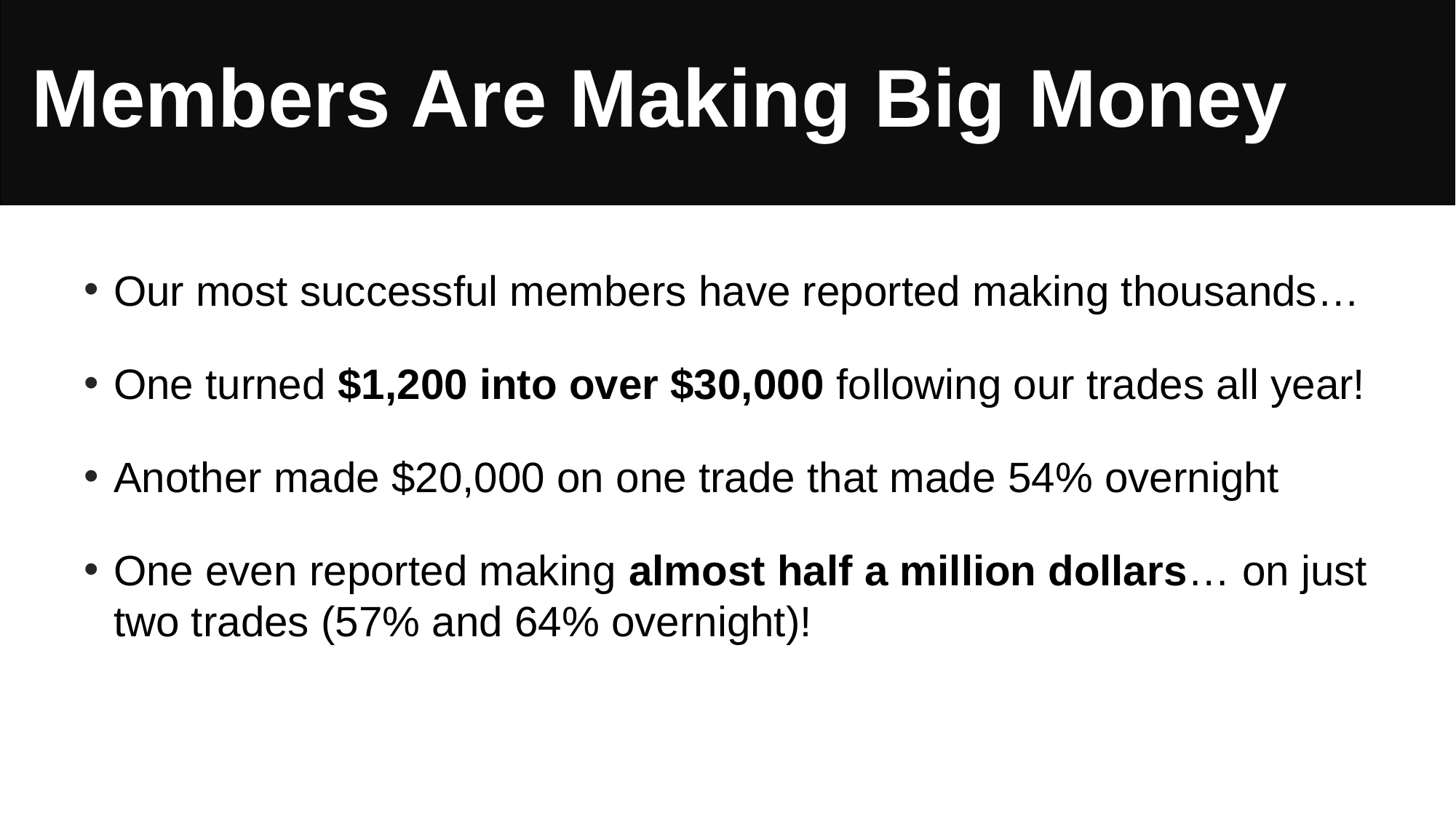

Members Are Making Big Money
Our most successful members have reported making thousands…
One turned $1,200 into over $30,000 following our trades all year!
Another made $20,000 on one trade that made 54% overnight
One even reported making almost half a million dollars… on just two trades (57% and 64% overnight)!